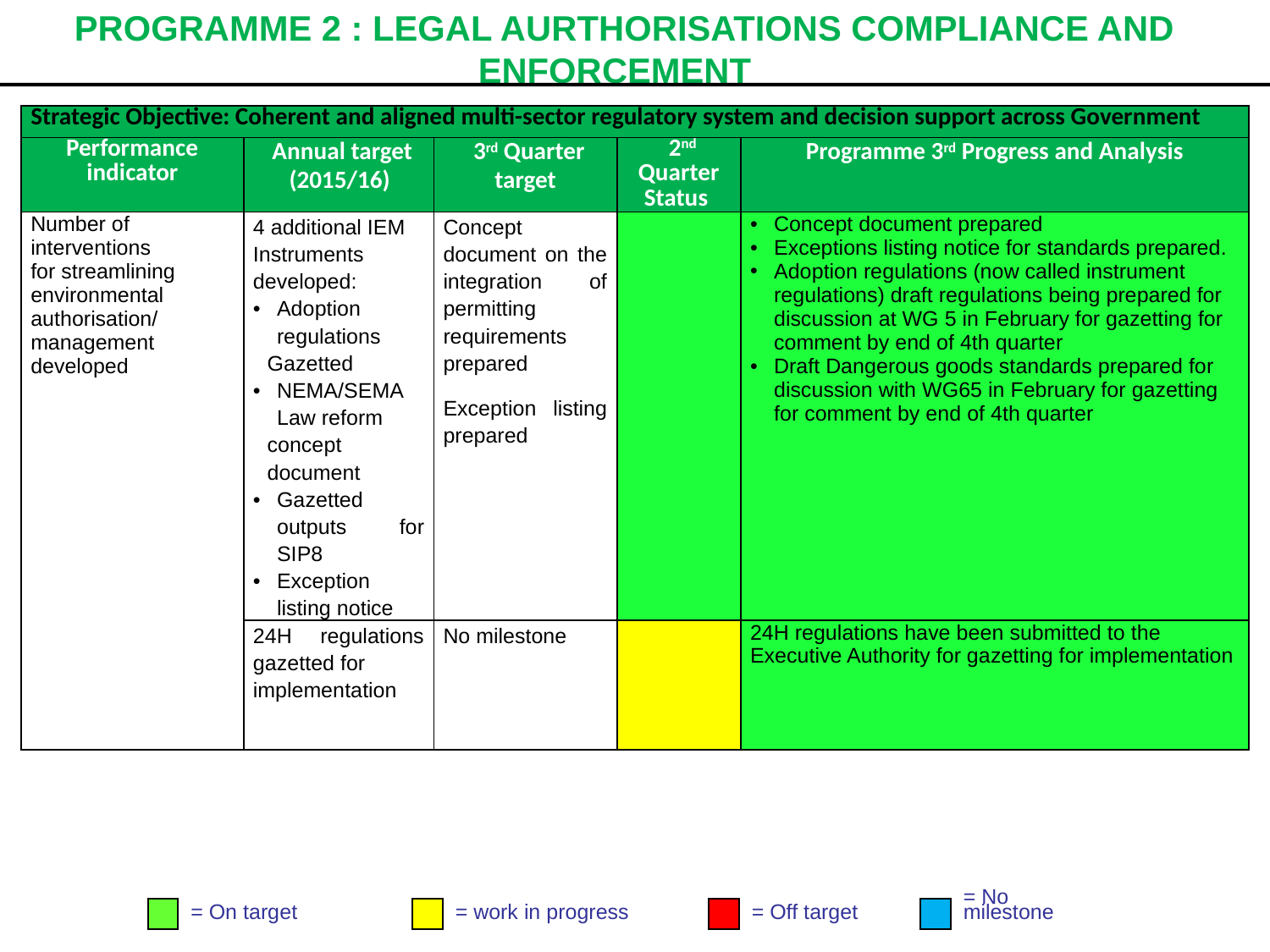

# PROGRAMME 2 : LEGAL AURTHORISATIONS COMPLIANCE AND ENFORCEMENT

| Strategic Objective: Coherent and aligned multi-sector regulatory system and decision support across Government |  |  |  |  |
| --- | --- | --- | --- | --- |
| Performance indicator | Annual target (2015/16) | 3rd Quarter target | 2nd Quarter Status | Programme 3rd Progress and Analysis |
| Number of interventions for streamlining environmental authorisation/ management developed | 4 additional IEM Instruments developed: Adoption regulations Gazetted NEMA/SEMA Law reform concept document Gazetted outputs for SIP8 Exception listing notice | Concept document on the integration of permitting requirements prepared Exception listing prepared |  | Concept document prepared Exceptions listing notice for standards prepared. Adoption regulations (now called instrument regulations) draft regulations being prepared for discussion at WG 5 in February for gazetting for comment by end of 4th quarter Draft Dangerous goods standards prepared for discussion with WG65 in February for gazetting for comment by end of 4th quarter |
|  | 24H regulations gazetted for implementation | No milestone |  | 24H regulations have been submitted to the Executive Authority for gazetting for implementation |
= On target
= work in progress
= Off target

= No
milestone